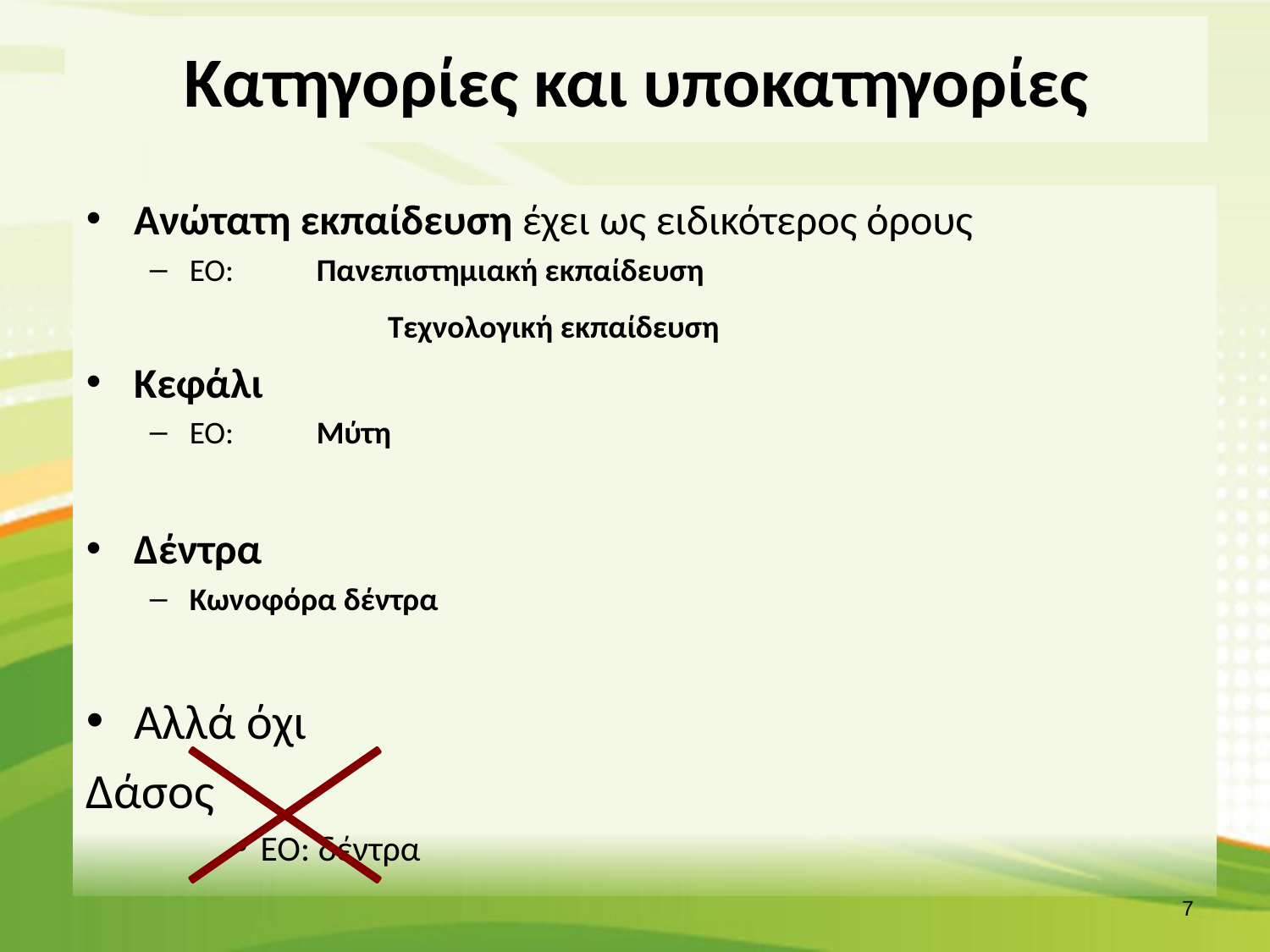

# Κατηγορίες και υποκατηγορίες
Ανώτατη εκπαίδευση έχει ως ειδικότερος όρους
ΕΟ: 	Πανεπιστημιακή εκπαίδευση
			Τεχνολογική εκπαίδευση
Κεφάλι
ΕΟ: 	Μύτη

Δέντρα
Κωνοφόρα δέντρα

Αλλά όχι
Δάσος
ΕΟ: δέντρα

7